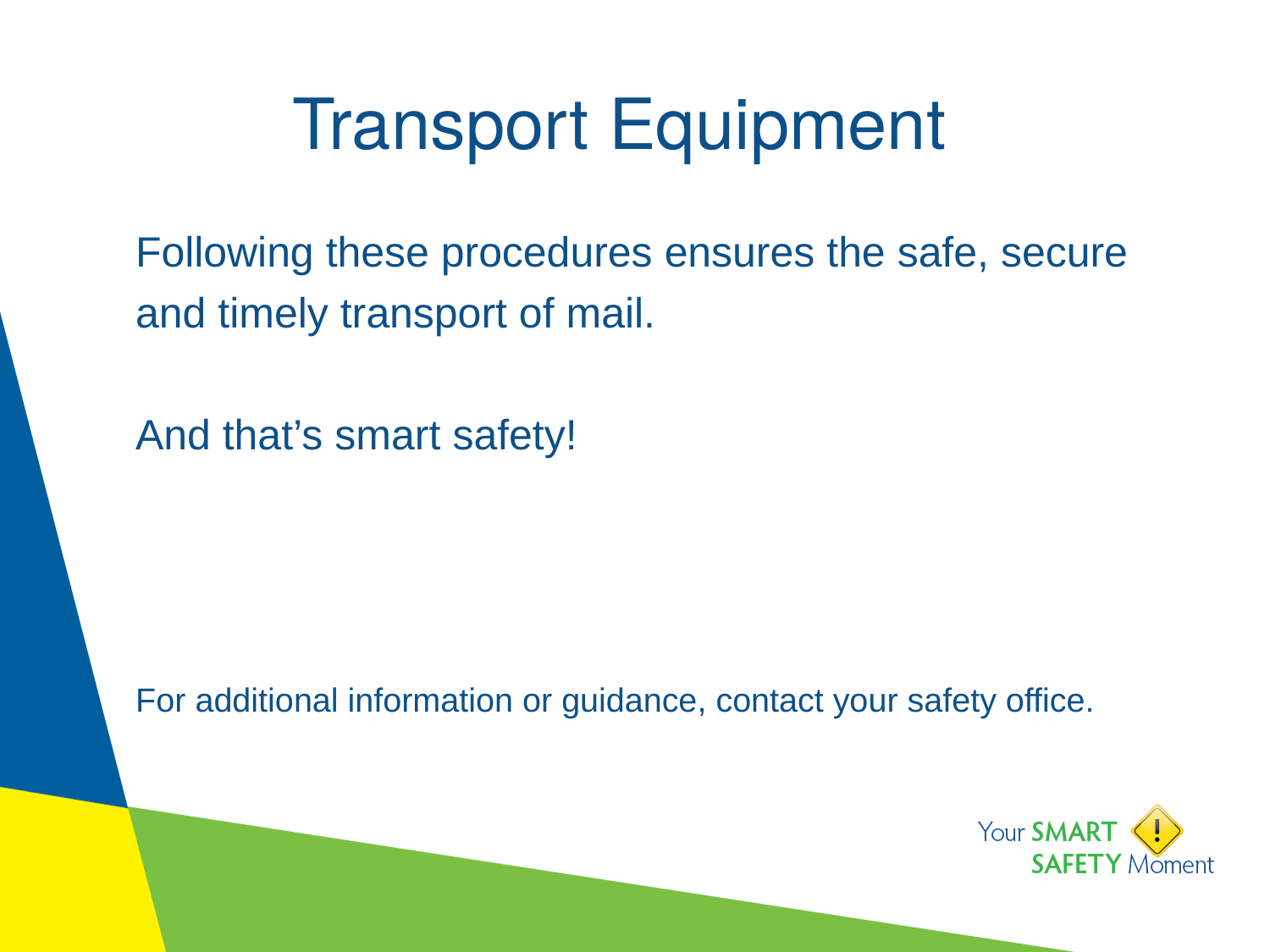

# Transport Equipment
Following these procedures ensures the safe, secure and timely transport of mail.

And that’s smart safety!

For additional information or guidance, contact your safety office.